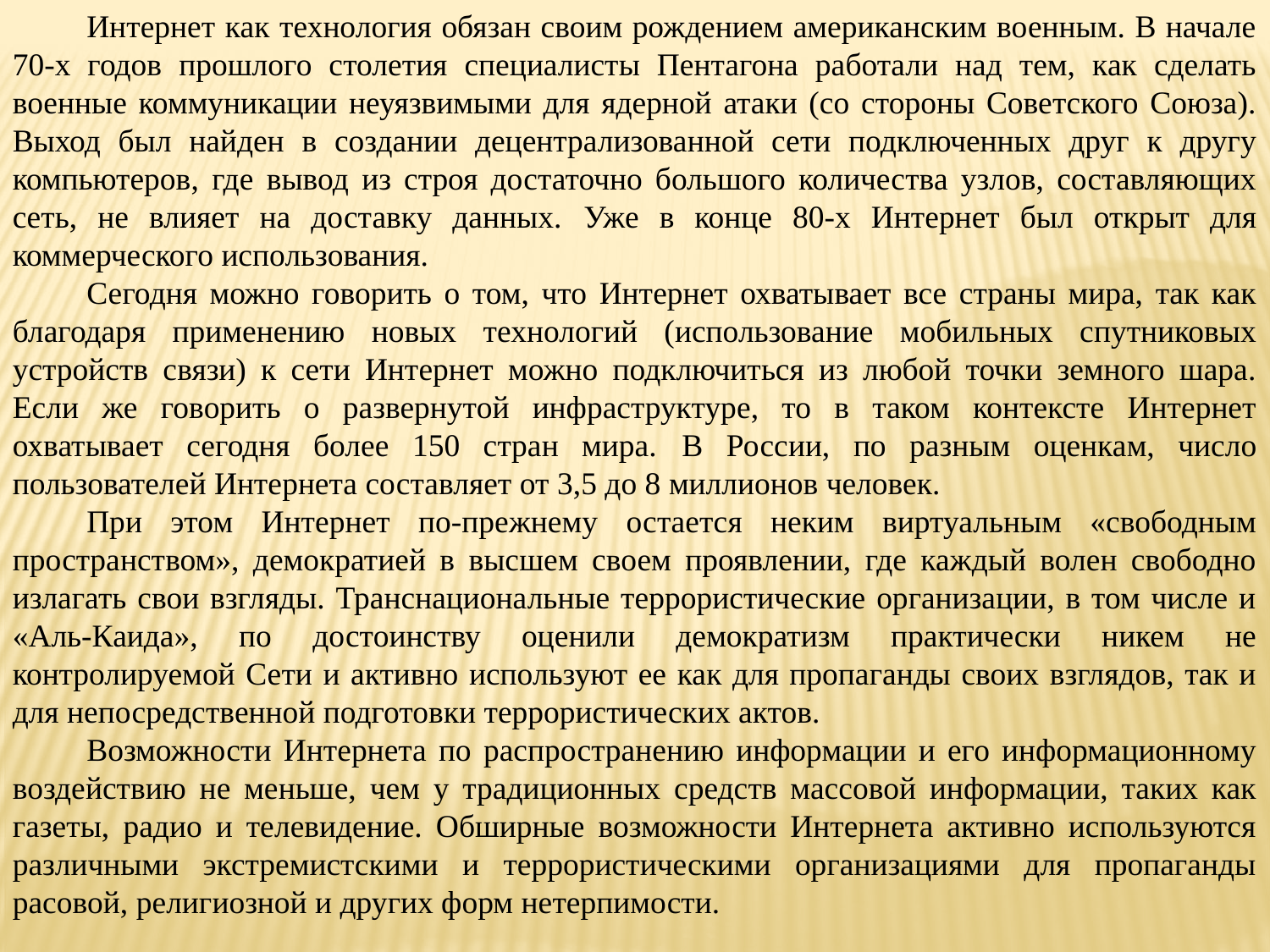

Интернет как технология обязан своим рождением американским военным. В начале 70-х годов прошлого столетия специалисты Пентагона работали над тем, как сделать военные коммуникации неуязвимыми для ядерной атаки (со стороны Советского Союза). Выход был найден в создании децентрализованной сети подключенных друг к другу компьютеров, где вывод из строя достаточно большого количества узлов, составляющих сеть, не влияет на доставку данных. Уже в конце 80-х Интернет был открыт для коммерческого использования.
Сегодня можно говорить о том, что Интернет охватывает все страны мира, так как благодаря применению новых технологий (использование мобильных спутниковых устройств связи) к сети Интернет можно подключиться из любой точки земного шара. Если же говорить о развернутой инфраструктуре, то в таком контексте Интернет охватывает сегодня более 150 стран мира. В России, по разным оценкам, число пользователей Интернета составляет от 3,5 до 8 миллионов человек.
При этом Интернет по-прежнему остается неким виртуальным «свободным пространством», демократией в высшем своем проявлении, где каждый волен свободно излагать свои взгляды. Транснациональные террористические организации, в том числе и «Аль-Каида», по достоинству оценили демократизм практически никем не контролируемой Сети и активно используют ее как для пропаганды своих взглядов, так и для непосредственной подготовки террористических актов.
Возможности Интернета по распространению информации и его информационному воздействию не меньше, чем у традиционных средств массовой информации, таких как газеты, радио и телевидение. Обширные возможности Интернета активно используются различными экстремистскими и террористическими организациями для пропаганды расовой, религиозной и других форм нетерпимости.